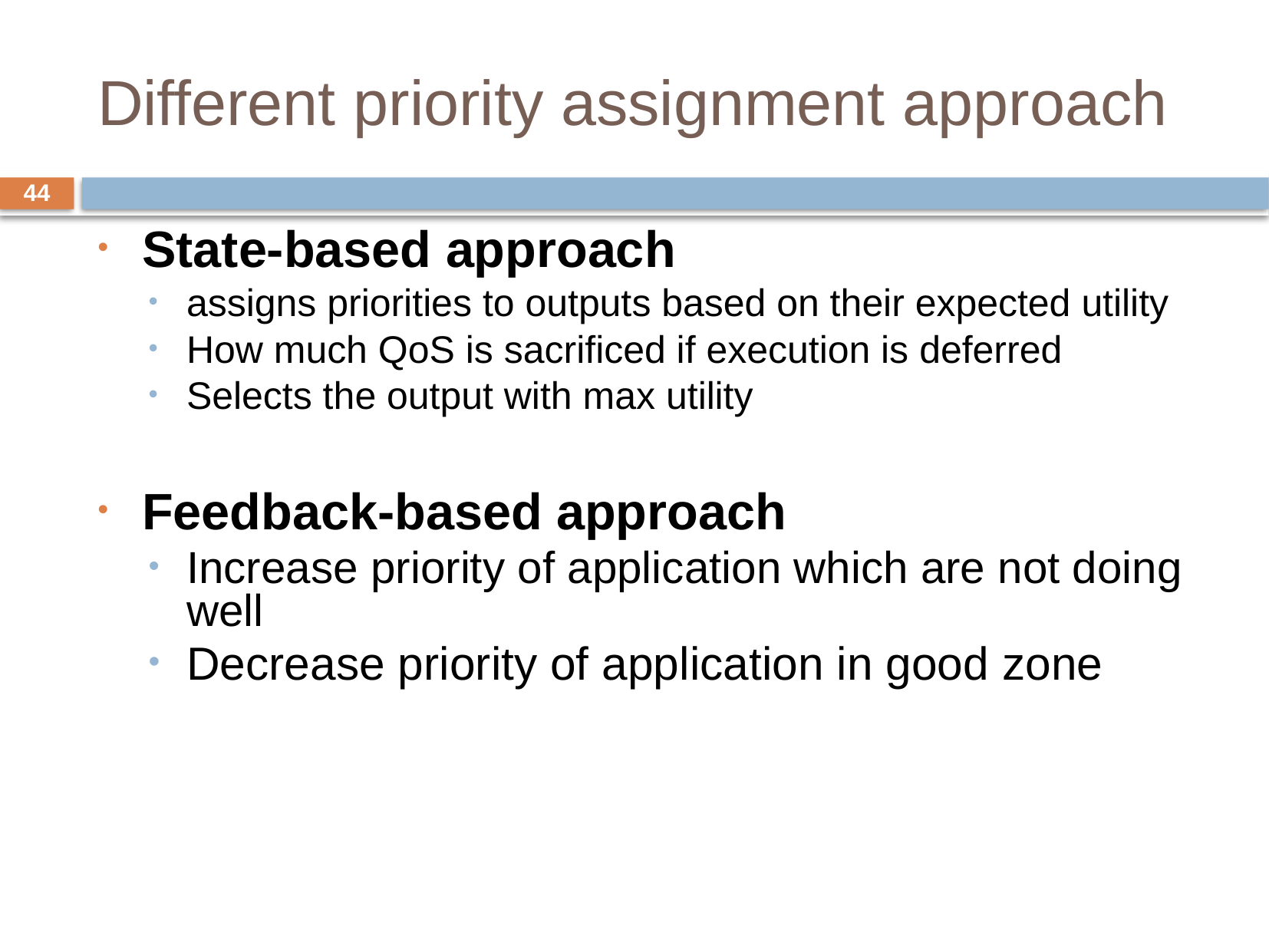

# Different priority assignment approach
44
State-based approach
assigns priorities to outputs based on their expected utility
How much QoS is sacrificed if execution is deferred
Selects the output with max utility

Feedback-based approach
Increase priority of application which are not doing well
Decrease priority of application in good zone